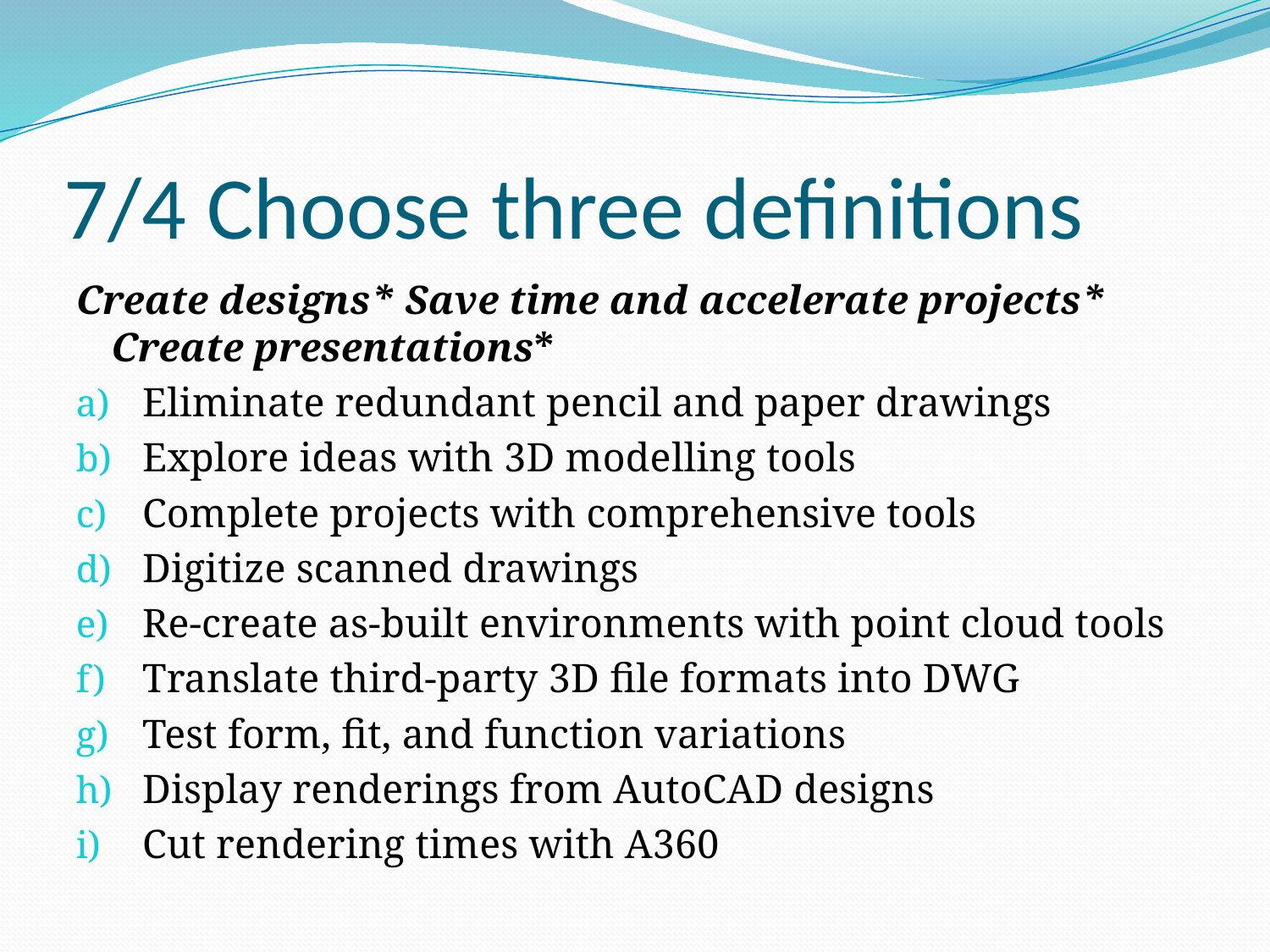

# 7/4 Choose three definitions
Create designs* Save time and accelerate projects* Create presentations*
Eliminate redundant pencil and paper drawings
Explore ideas with 3D modelling tools
Complete projects with comprehensive tools
Digitize scanned drawings
Re-create as-built environments with point cloud tools
Translate third-party 3D file formats into DWG
Test form, fit, and function variations
Display renderings from AutoCAD designs
Cut rendering times with A360